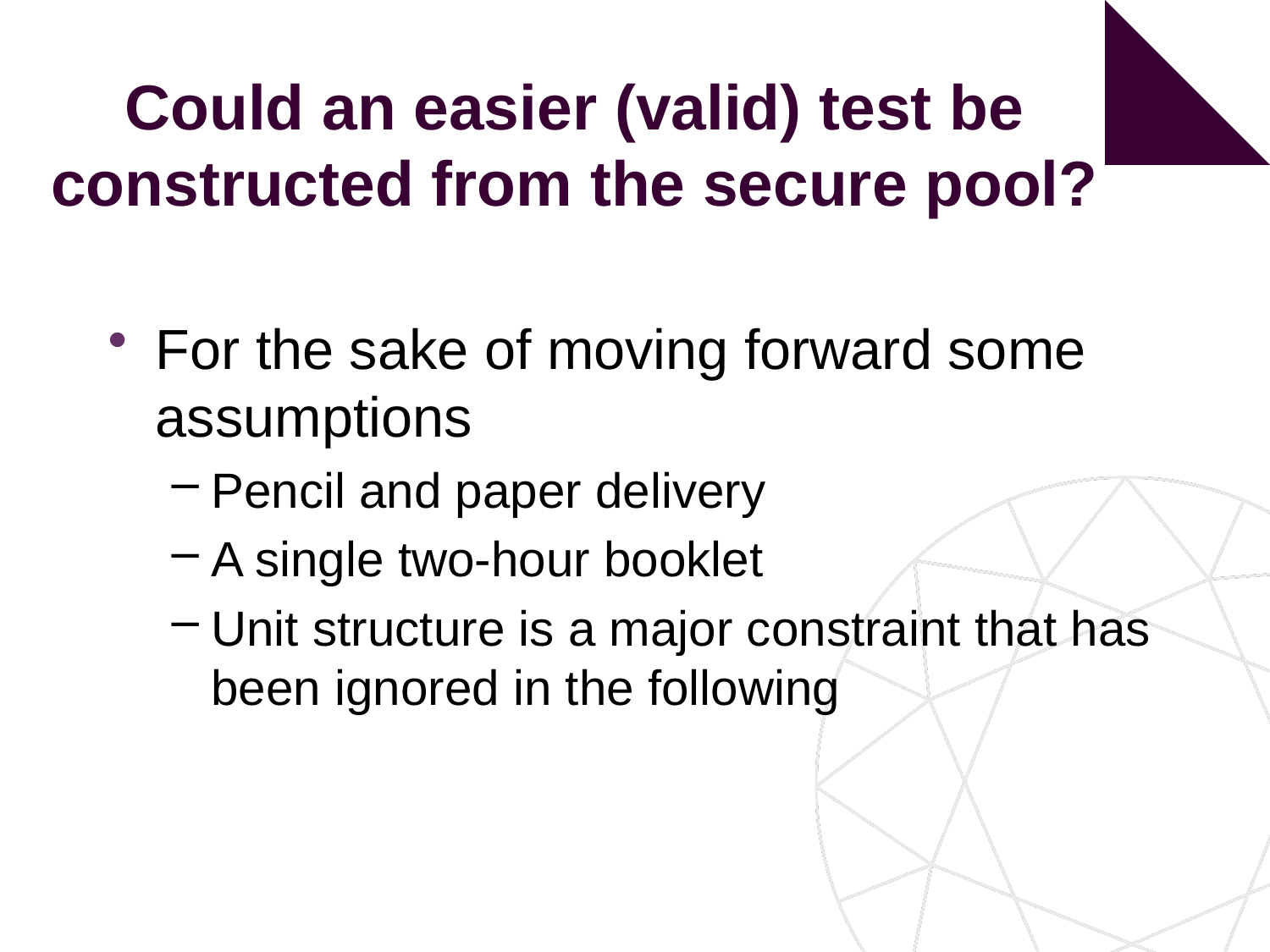

# Could an easier (valid) test be constructed from the secure pool?
For the sake of moving forward some assumptions
Pencil and paper delivery
A single two-hour booklet
Unit structure is a major constraint that has been ignored in the following